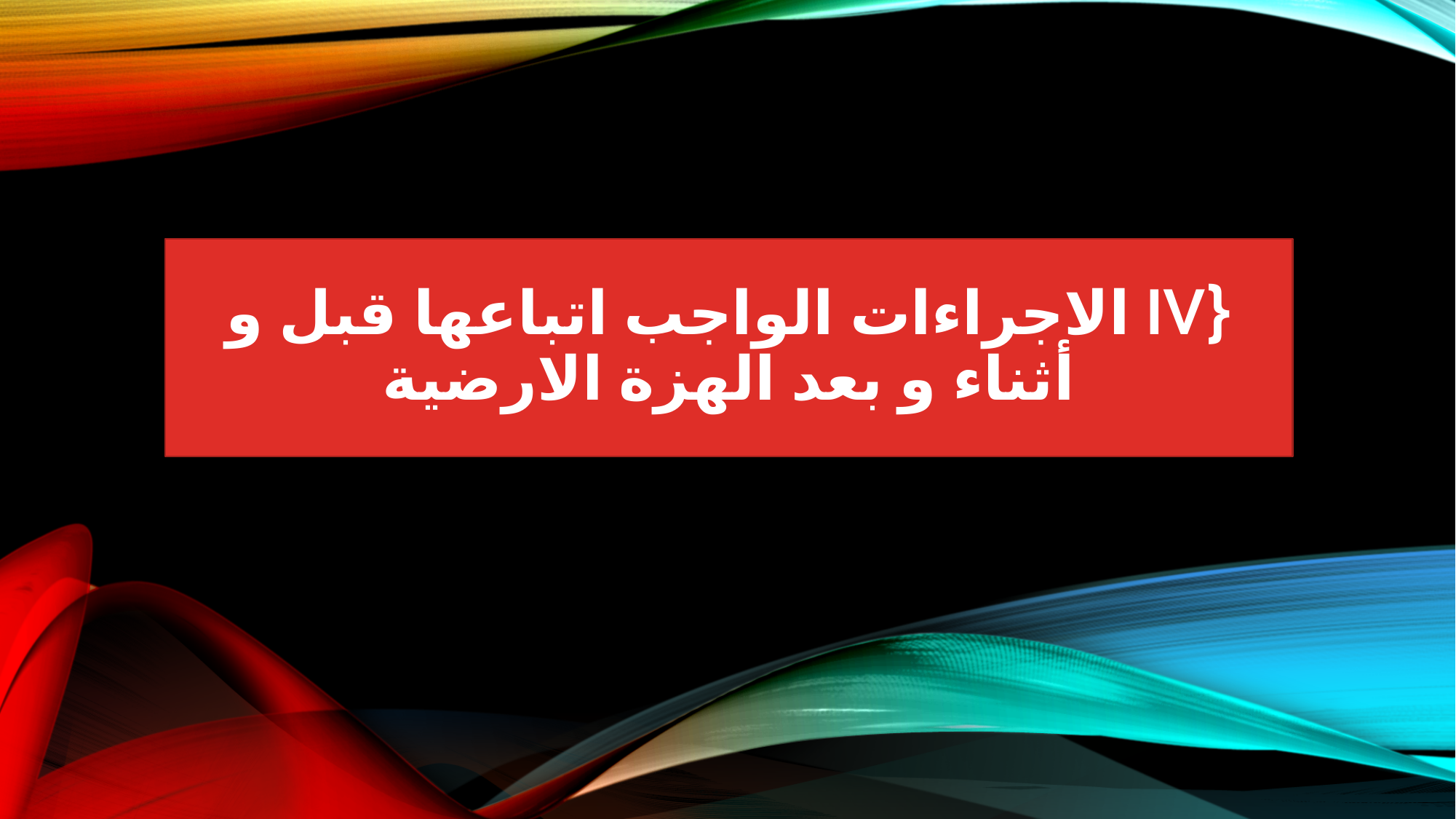

# {iV الاجراءات الواجب اتباعها قبل و أثناء و بعد الهزة الارضية